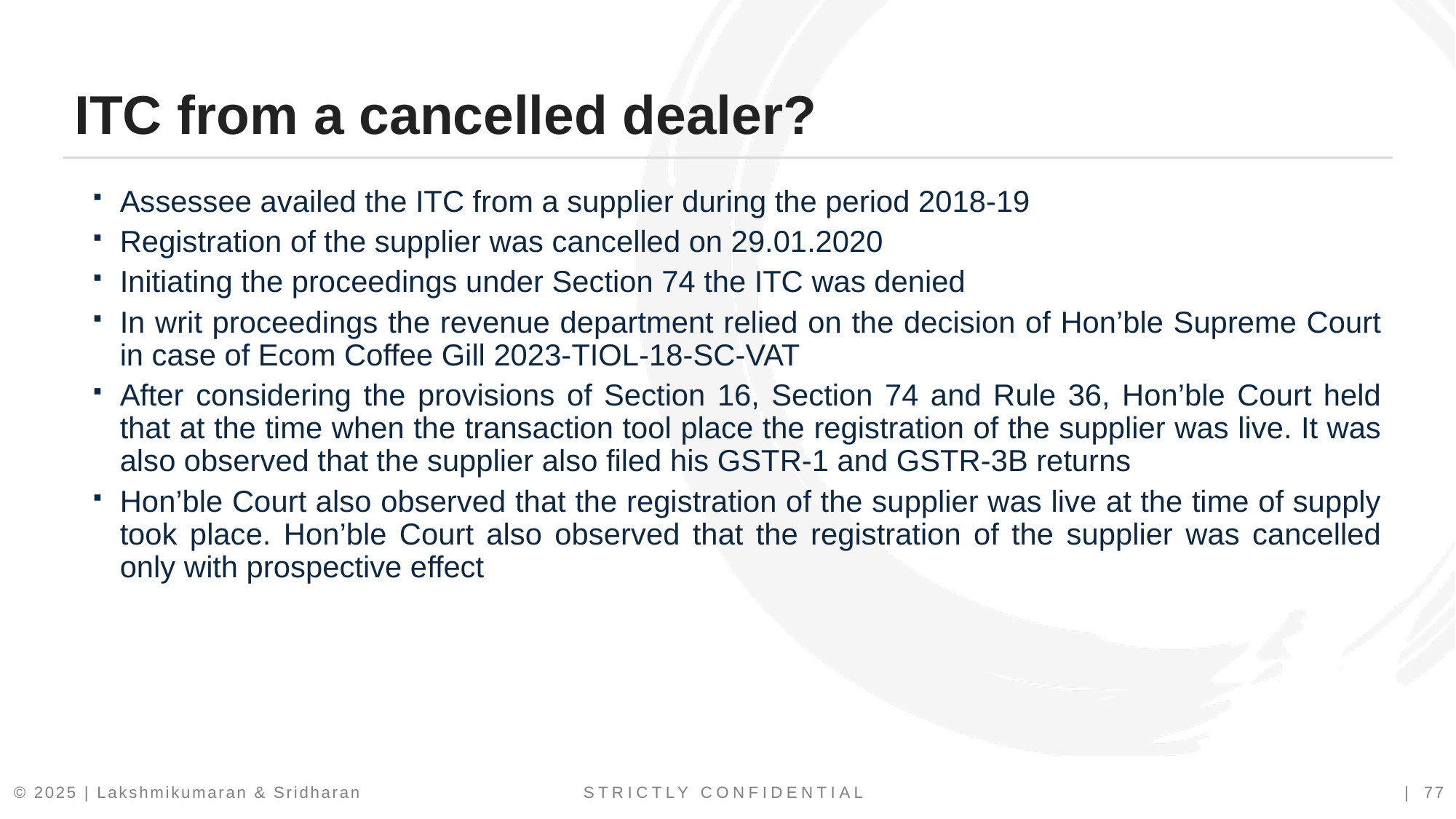

ITC from a cancelled dealer?
Assessee availed the ITC from a supplier during the period 2018-19
Registration of the supplier was cancelled on 29.01.2020
Initiating the proceedings under Section 74 the ITC was denied
In writ proceedings the revenue department relied on the decision of Hon’ble Supreme Court in case of Ecom Coffee Gill 2023-TIOL-18-SC-VAT
After considering the provisions of Section 16, Section 74 and Rule 36, Hon’ble Court held that at the time when the transaction tool place the registration of the supplier was live. It was also observed that the supplier also filed his GSTR-1 and GSTR-3B returns
Hon’ble Court also observed that the registration of the supplier was live at the time of supply took place. Hon’ble Court also observed that the registration of the supplier was cancelled only with prospective effect